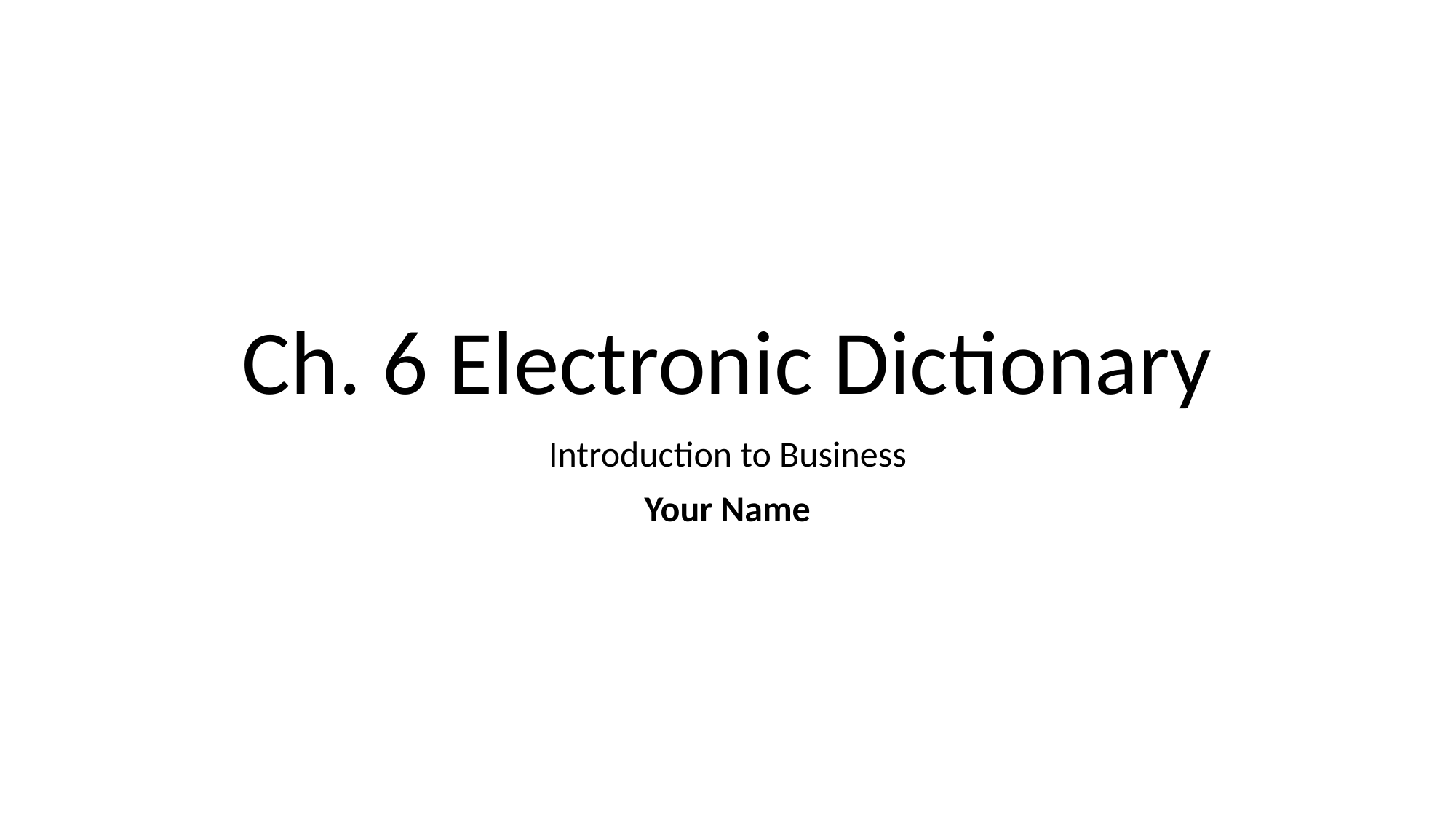

# Ch. 6 Electronic Dictionary
Introduction to Business
Your Name